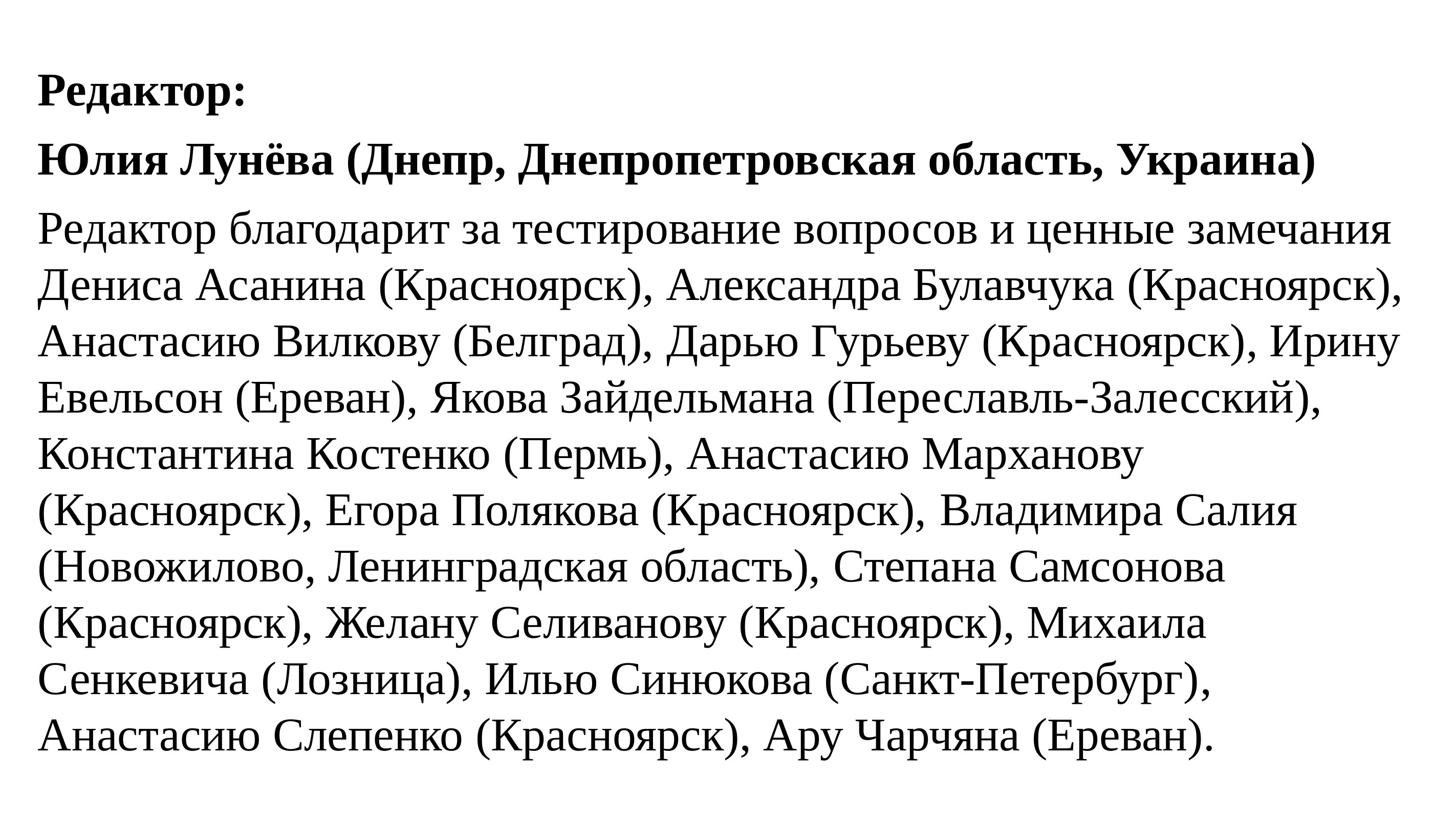

Редактор:
Юлия Лунёва (Днепр, Днепропетровская область, Украина)
Редактор благодарит за тестирование вопросов и ценные замечания Дениса Асанина (Красноярск), Александра Булавчука (Красноярск), Анастасию Вилкову (Белград), Дарью Гурьеву (Красноярск), Ирину Евельсон (Ереван), Якова Зайдельмана (Переславль-Залесский), Константина Костенко (Пермь), Анастасию Марханову (Красноярск), Егора Полякова (Красноярск), Владимира Салия (Новожилово, Ленинградская область), Степана Самсонова (Красноярск), Желану Селиванову (Красноярск), Михаила Сенкевича (Лозница), Илью Синюкова (Санкт-Петербург), Анастасию Слепенко (Красноярск), Ару Чарчяна (Ереван).